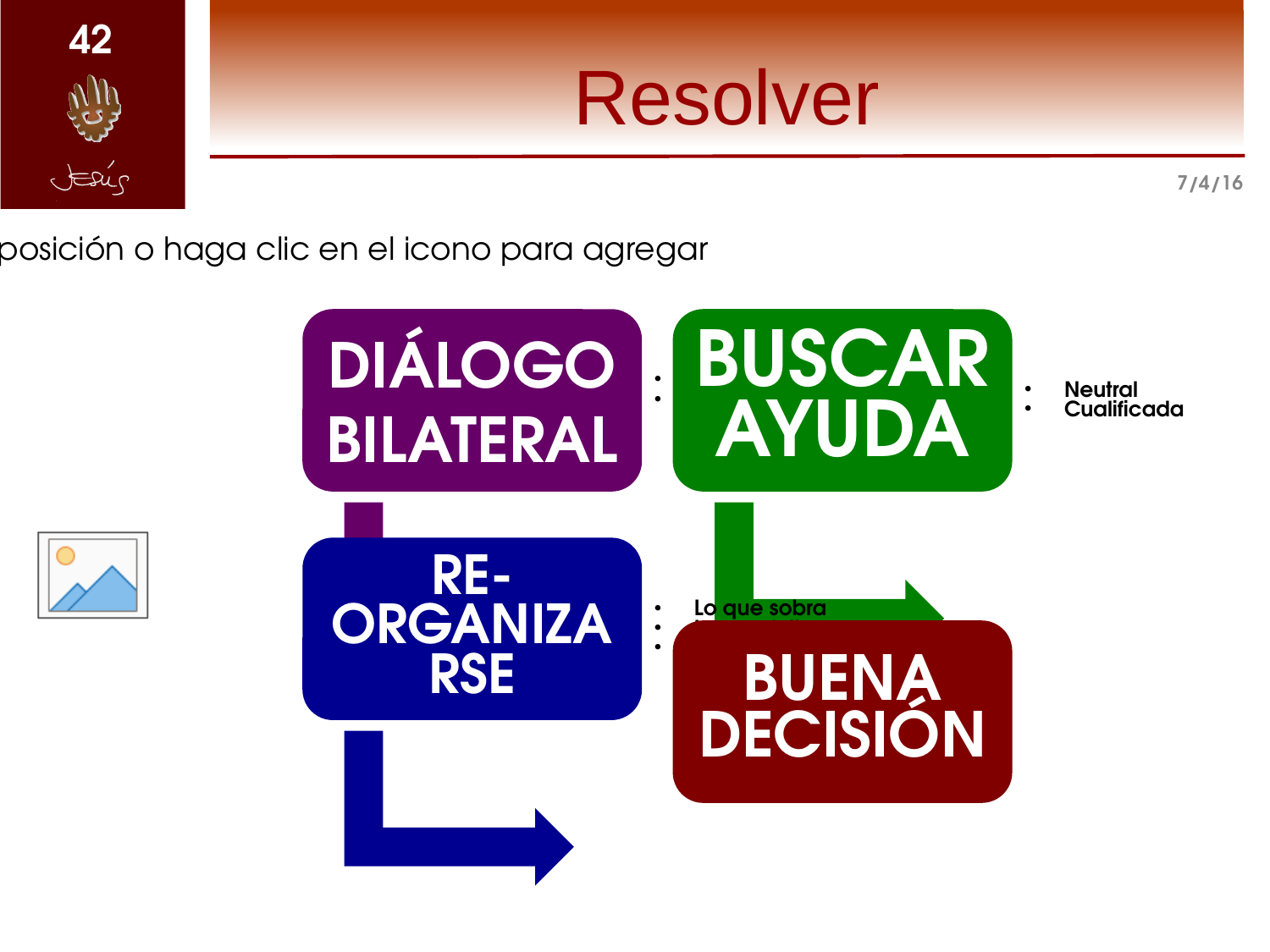

# Resolver
42
7/4/16

DIÁLOGO BILATERAL
Entre hermanos
BUSCAR AYUDA
Neutral
RE-ORGANIZARSE
Lo que sobra
Con superiores/as
Cualificada
Lo que falta
Lo posible
BUENA DECISIÓN